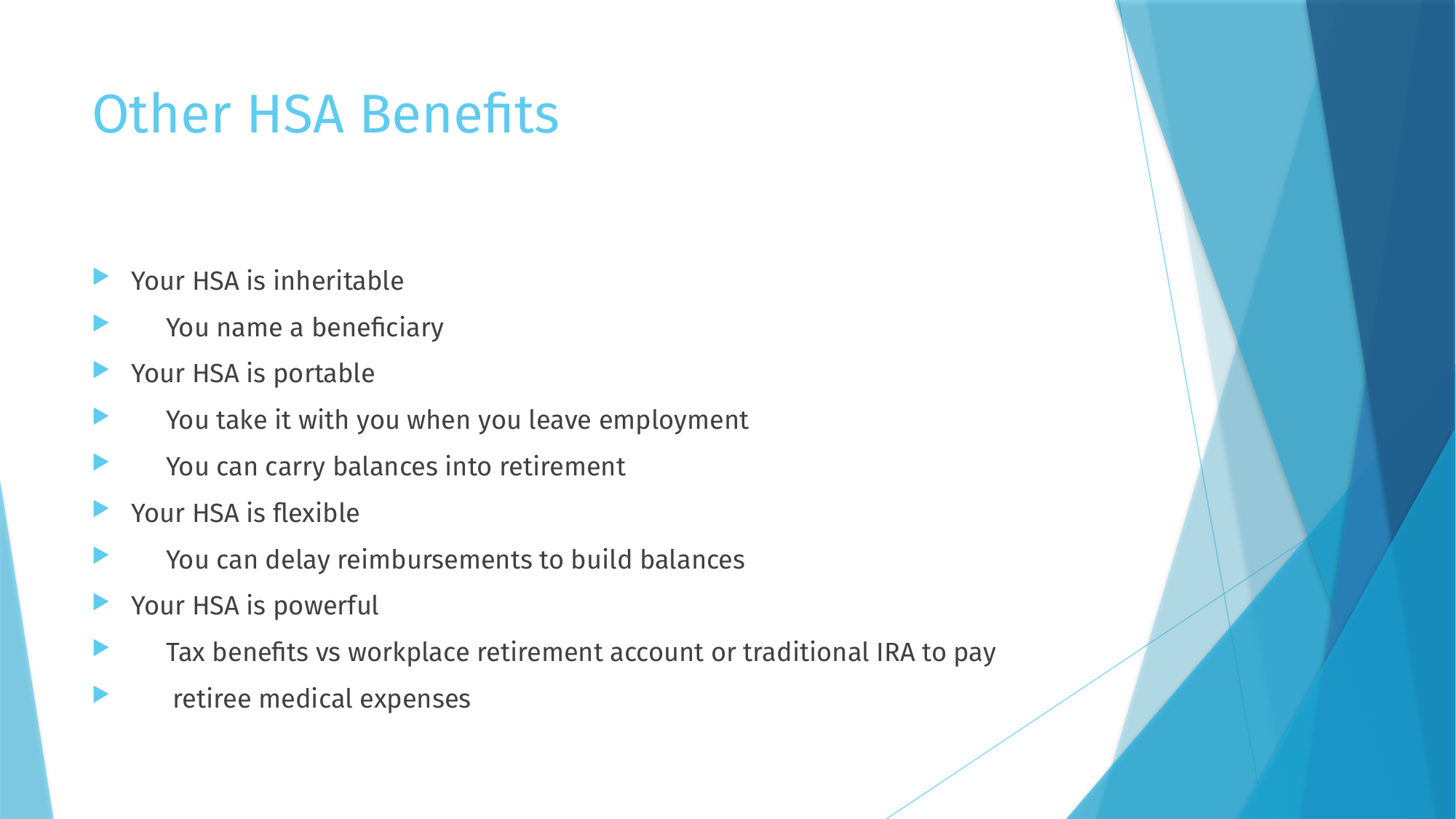

# Other HSA Benefits
Your HSA is inheritable
     You name a beneficiary
Your HSA is portable
     You take it with you when you leave employment
     You can carry balances into retirement
Your HSA is flexible
     You can delay reimbursements to build balances
Your HSA is powerful
     Tax benefits vs workplace retirement account or traditional IRA to pay
      retiree medical expenses